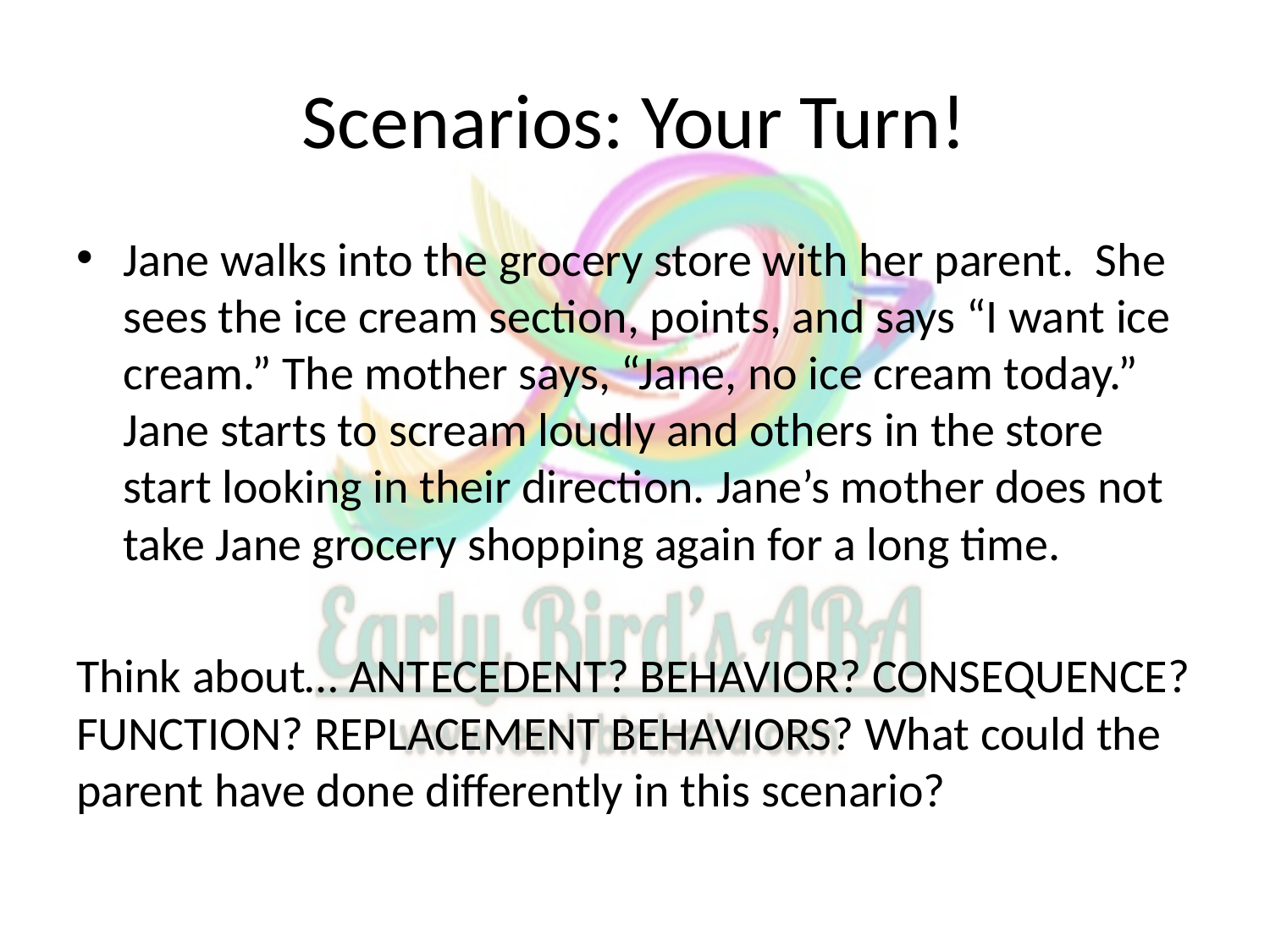

# Scenarios: Your Turn!
Jane walks into the grocery store with her parent.  She sees the ice cream section, points, and says “I want ice cream.” The mother says, “Jane, no ice cream today.” Jane starts to scream loudly and others in the store start looking in their direction. Jane’s mother does not take Jane grocery shopping again for a long time.

Think about… ANTECEDENT? BEHAVIOR? CONSEQUENCE? FUNCTION? REPLACEMENT BEHAVIORS? What could the parent have done differently in this scenario?